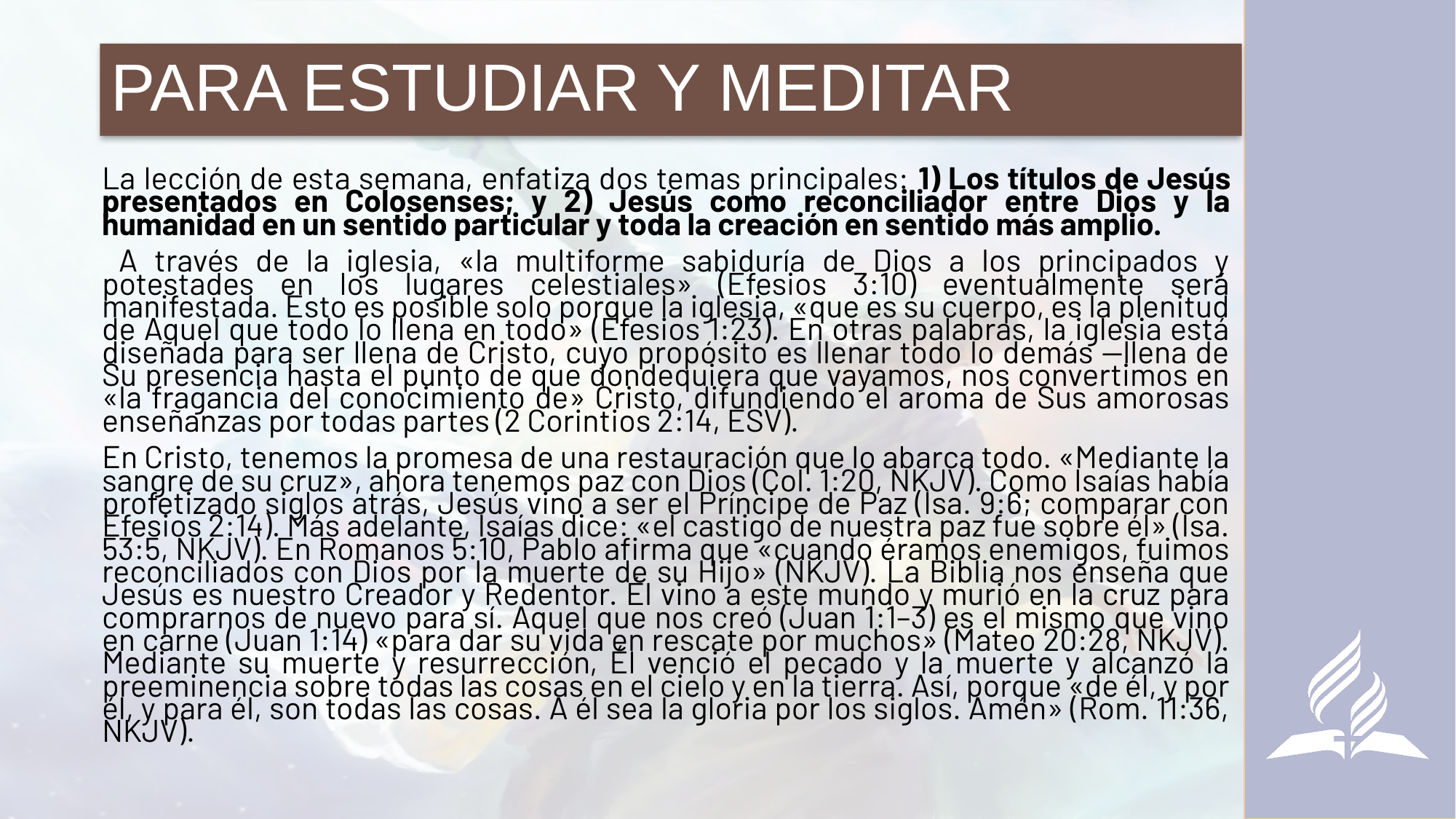

# PARA ESTUDIAR Y MEDITAR
La lección de esta semana, enfatiza dos temas principales: 1) Los títulos de Jesús presentados en Colosenses; y 2) Jesús como reconciliador entre Dios y la humanidad en un sentido particular y toda la creación en sentido más amplio.
 A través de la iglesia, «la multiforme sabiduría de Dios a los principados y potestades en los lugares celestiales» (Efesios 3:10) eventualmente será manifestada. Esto es posible solo porque la iglesia, «que es su cuerpo, es la plenitud de Aquel que todo lo llena en todo» (Efesios 1:23). En otras palabras, la iglesia está diseñada para ser llena de Cristo, cuyo propósito es llenar todo lo demás —llena de Su presencia hasta el punto de que dondequiera que vayamos, nos convertimos en «la fragancia del conocimiento de» Cristo, difundiendo el aroma de Sus amorosas enseñanzas por todas partes (2 Corintios 2:14, ESV).
En Cristo, tenemos la promesa de una restauración que lo abarca todo. «Mediante la sangre de su cruz», ahora tenemos paz con Dios (Col. 1:20, NKJV). Como Isaías había profetizado siglos atrás, Jesús vino a ser el Príncipe de Paz (Isa. 9:6; comparar con Efesios 2:14). Más adelante, Isaías dice: «el castigo de nuestra paz fue sobre él» (Isa. 53:5, NKJV). En Romanos 5:10, Pablo afirma que «cuando éramos enemigos, fuimos reconciliados con Dios por la muerte de su Hijo» (NKJV). La Biblia nos enseña que Jesús es nuestro Creador y Redentor. Él vino a este mundo y murió en la cruz para comprarnos de nuevo para sí. Aquel que nos creó (Juan 1:1–3) es el mismo que vino en carne (Juan 1:14) «para dar su vida en rescate por muchos» (Mateo 20:28, NKJV). Mediante su muerte y resurrección, Él venció el pecado y la muerte y alcanzó la preeminencia sobre todas las cosas en el cielo y en la tierra. Así, porque «de él, y por él, y para él, son todas las cosas. A él sea la gloria por los siglos. Amén» (Rom. 11:36, NKJV).